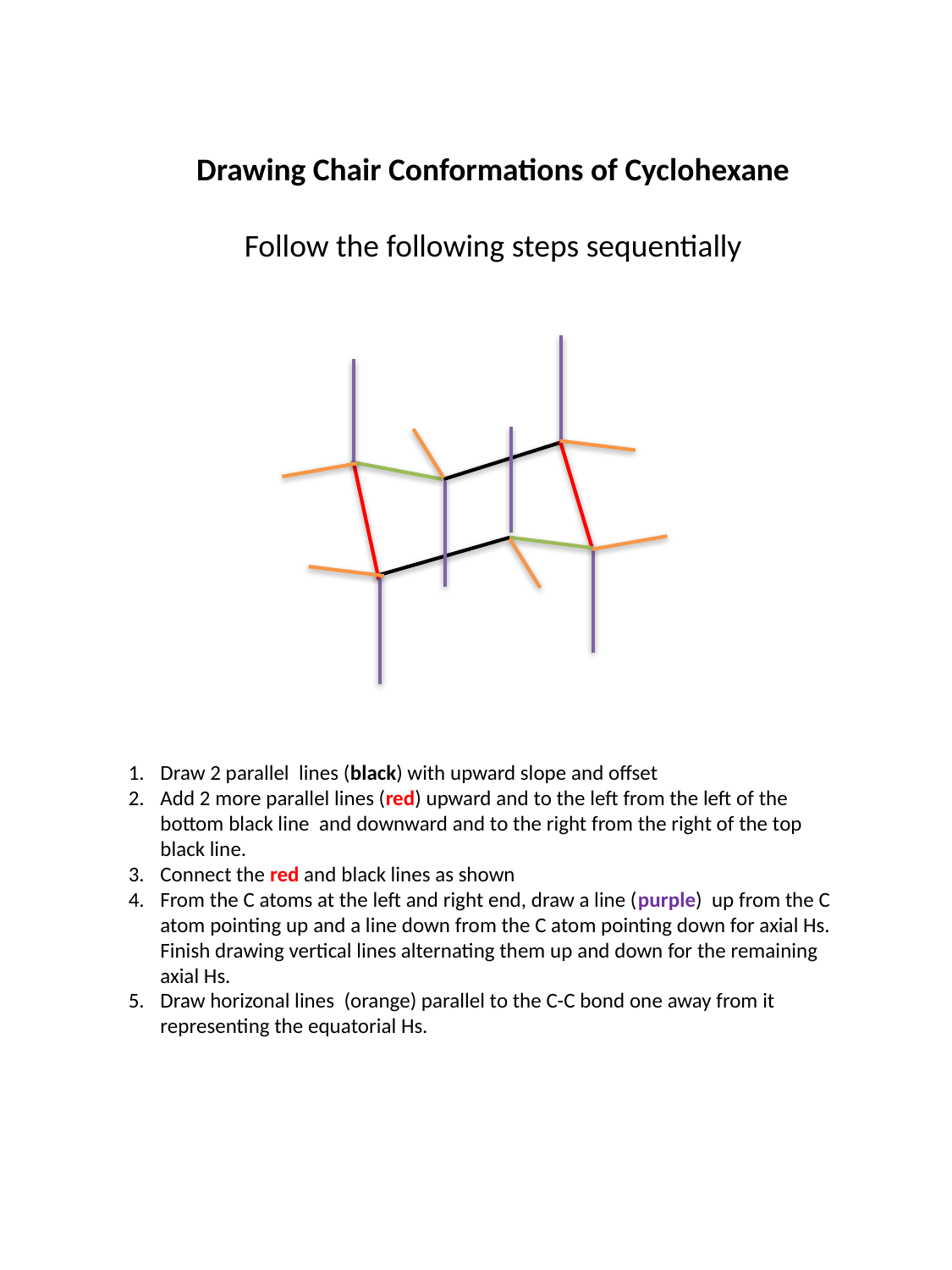

Drawing Chair Conformations of Cyclohexane

Follow the following steps sequentially
Draw 2 parallel  lines (black) with upward slope and offset
Add 2 more parallel lines (red) upward and to the left from the left of the  bottom black line  and downward and to the right from the right of the top black line.
Connect the red and black lines as shown
From the C atoms at the left and right end, draw a line (purple)  up from the C atom pointing up and a line down from the C atom pointing down for axial Hs.  Finish drawing vertical lines alternating them up and down for the remaining axial Hs.
Draw horizonal lines  (orange) parallel to the C-C bond one away from it  representing the equatorial Hs.